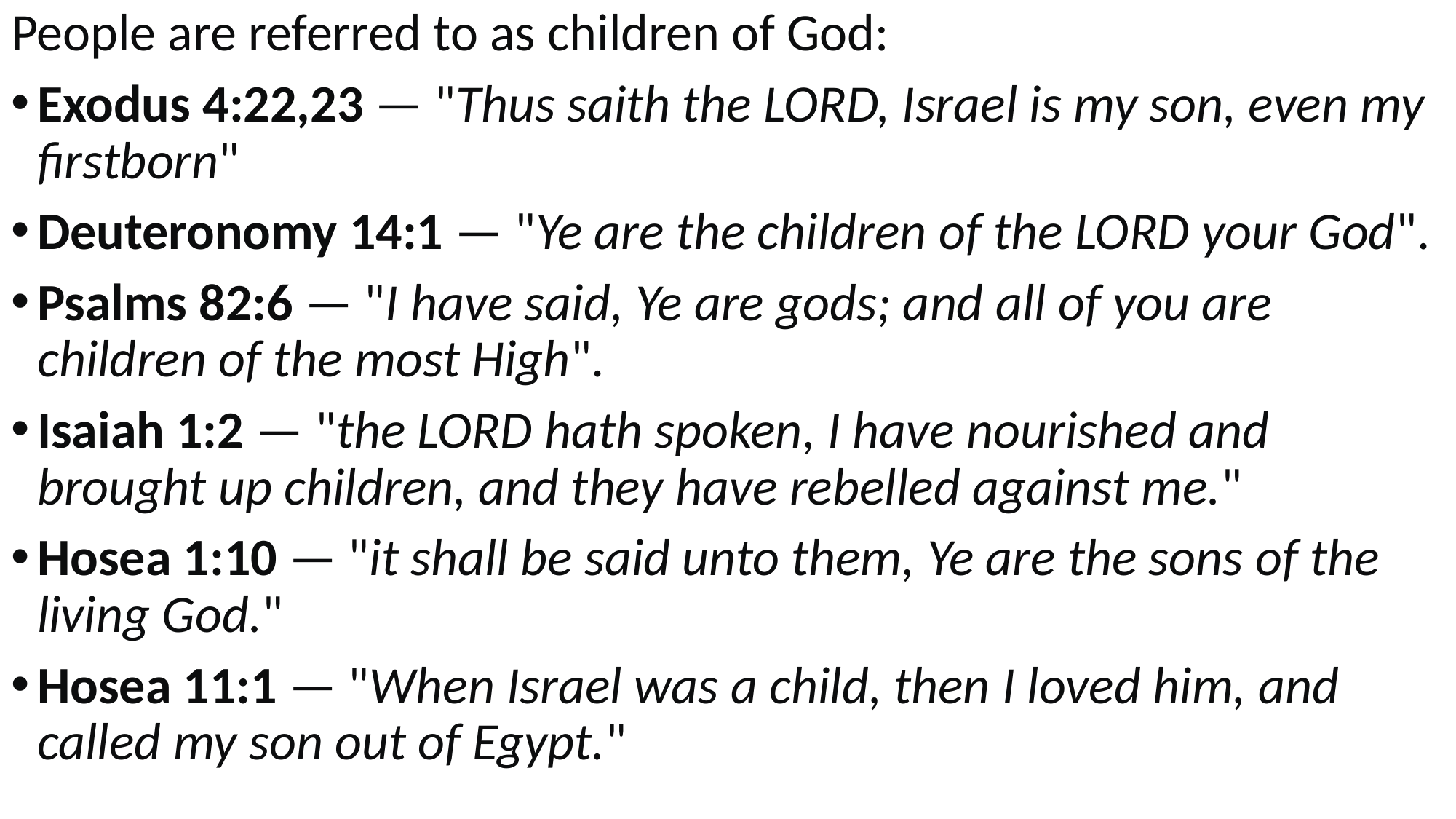

People are referred to as children of God:
Exodus 4:22,23 — "Thus saith the LORD, Israel is my son, even my firstborn"
Deuteronomy 14:1 — "Ye are the children of the LORD your God".
Psalms 82:6 — "I have said, Ye are gods; and all of you are children of the most High".
Isaiah 1:2 — "the LORD hath spoken, I have nourished and brought up children, and they have rebelled against me."
Hosea 1:10 — "it shall be said unto them, Ye are the sons of the living God."
Hosea 11:1 — "When Israel was a child, then I loved him, and called my son out of Egypt."
#